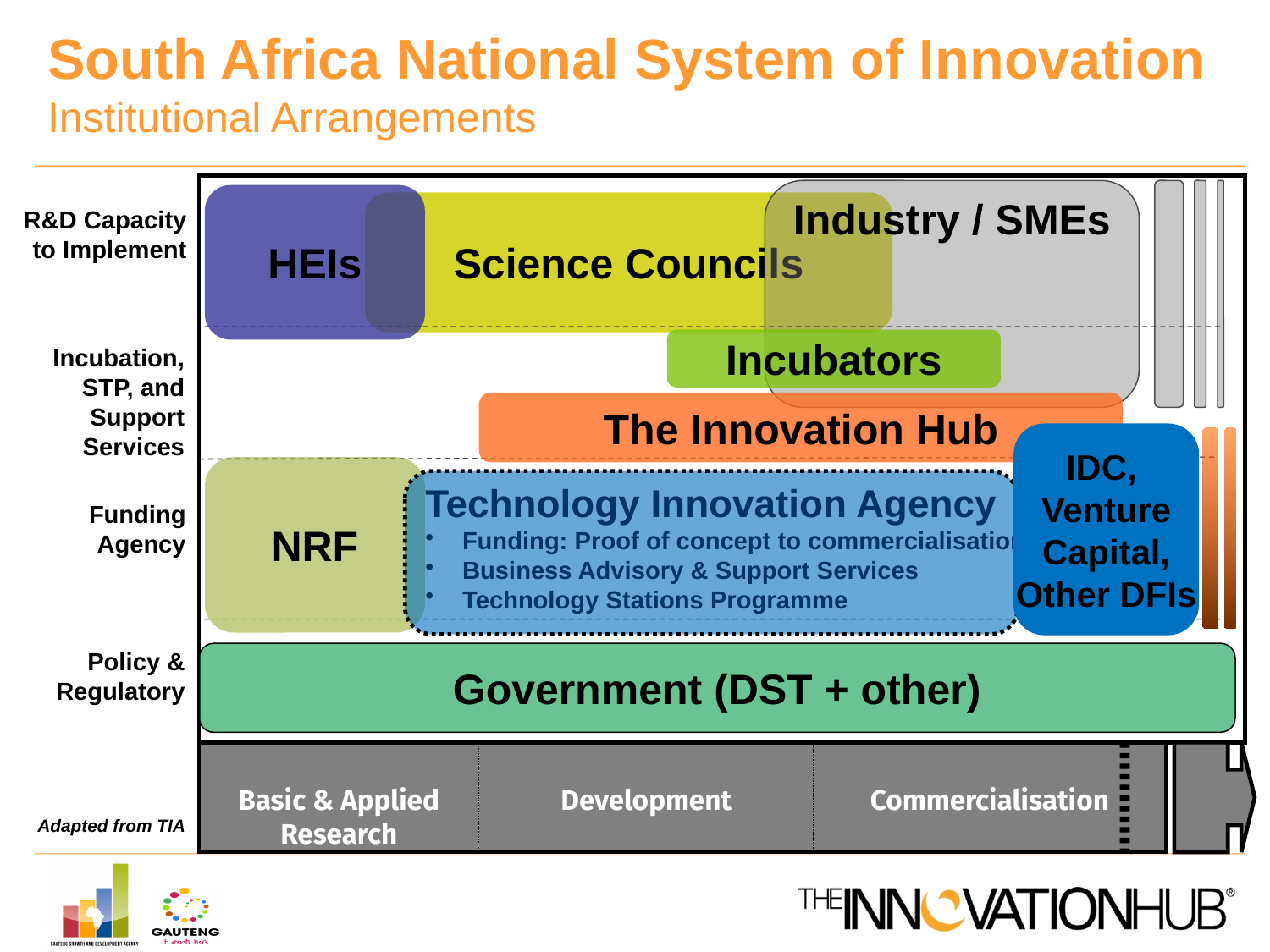

South Africa National System of Innovation
Institutional Arrangements

Industry / SMEs

HEIs
Science Councils
R&D Capacity
to Implement

Incubators
Incubation,
STP, and Support
Services
The Innovation Hub
IDC,
Venture
 Capital,
Other DFIs

NRF

Technology Innovation Agency
 Funding: Proof of concept to commercialisation
 Business Advisory & Support Services
 Technology Stations Programme

Funding
Agency

Policy &
Regulatory
Government (DST + other)

Basic & Applied Research

Development

Commercialisation

Adapted from TIA